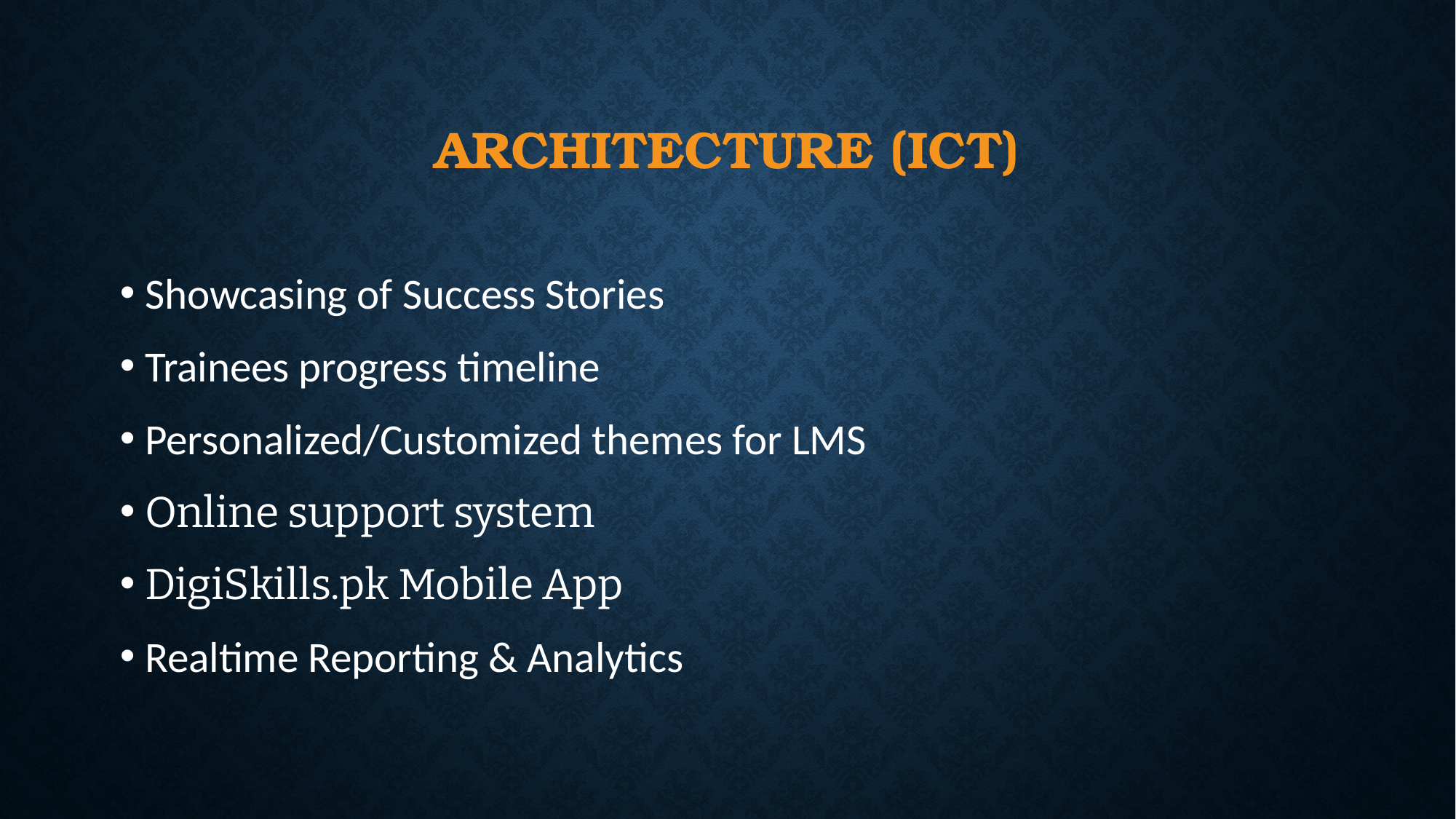

# Architecture (ICT)
Showcasing of Success Stories
Trainees progress timeline
Personalized/Customized themes for LMS
Online support system
DigiSkills.pk Mobile App
Realtime Reporting & Analytics